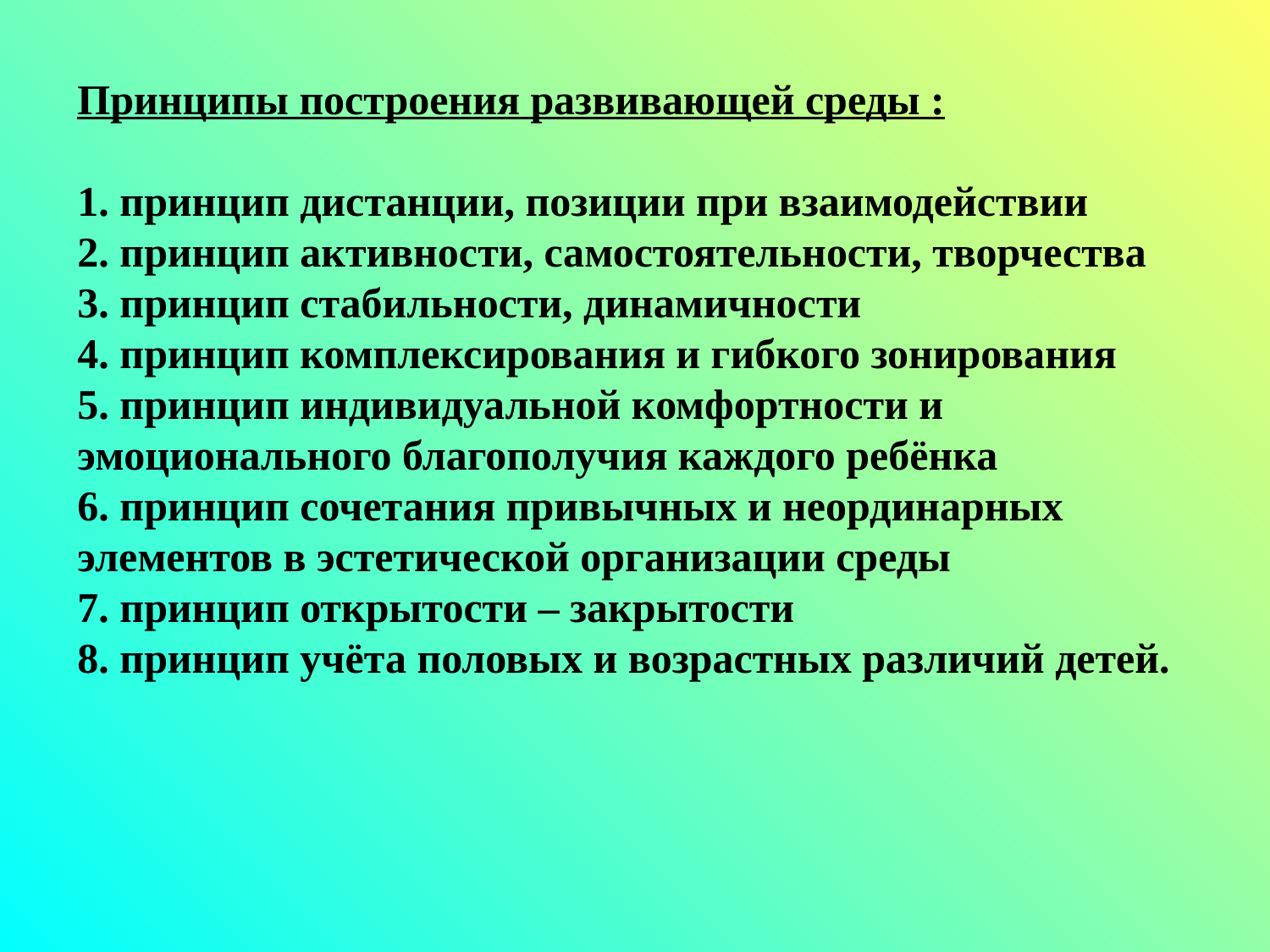

Принципы построения развивающей среды :

1. принцип дистанции, позиции при взаимодействии
2. принцип активности, самостоятельности, творчества
3. принцип стабильности, динамичности
4. принцип комплексирования и гибкого зонирования
5. принцип индивидуальной комфортности и эмоционального благополучия каждого ребёнка
6. принцип сочетания привычных и неординарных элементов в эстетической организации среды
7. принцип открытости – закрытости
8. принцип учёта половых и возрастных различий детей.